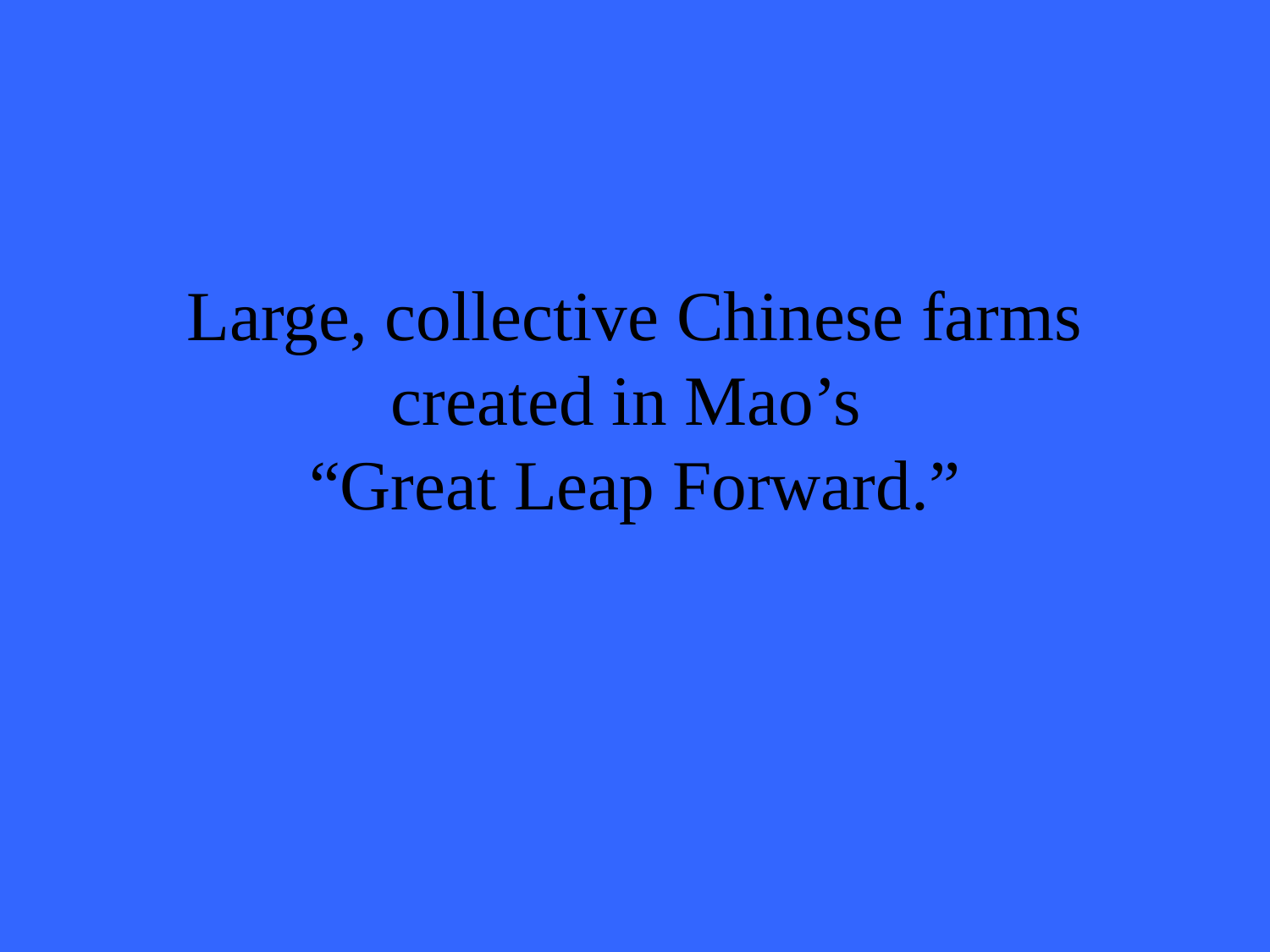

# Large, collective Chinese farms created in Mao’s “Great Leap Forward.”